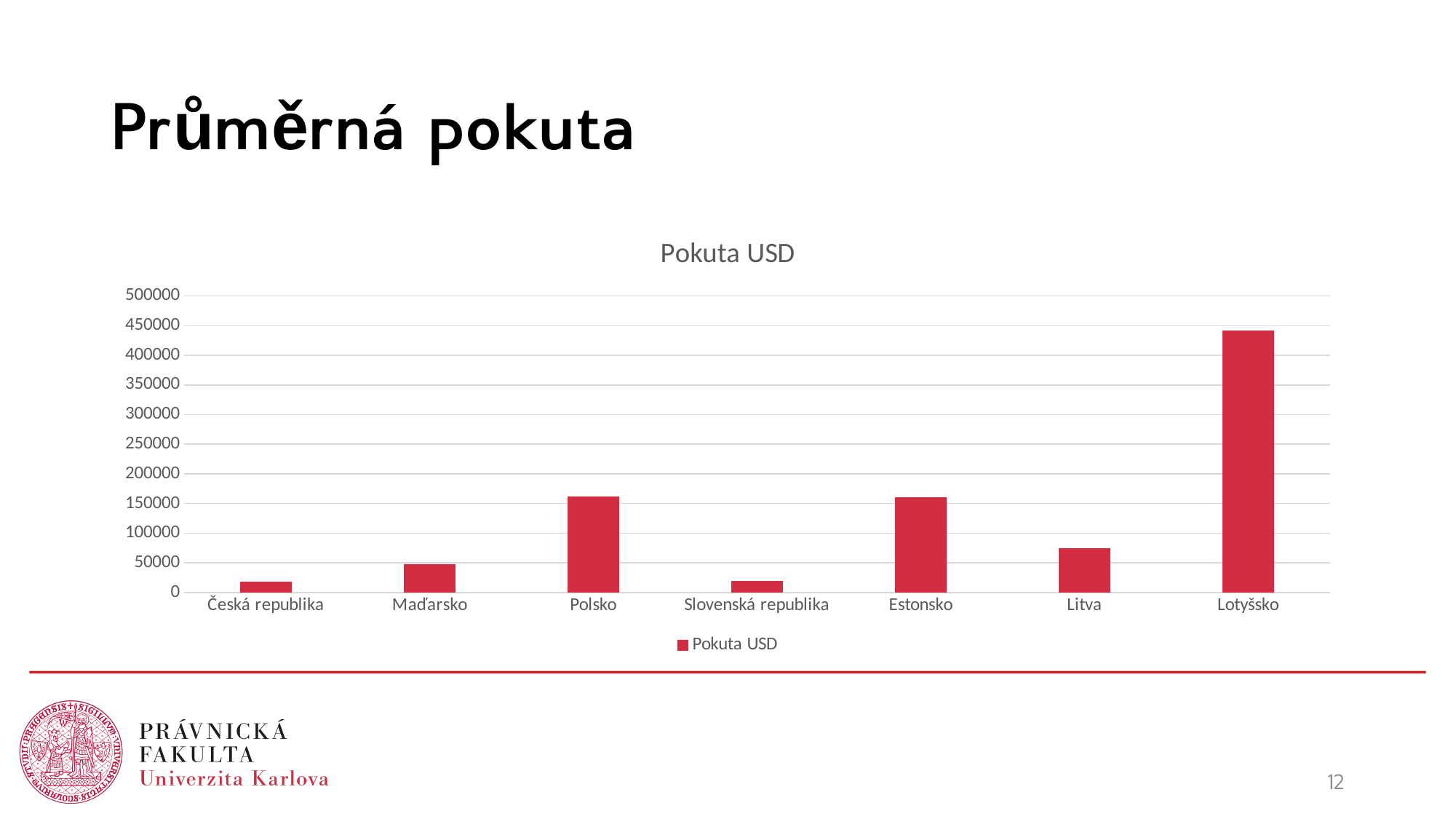

# Průměrná pokuta

### Chart:

| Category | Pokuta USD |
|---|---|
| Česká republika | 18256.0 |
| Maďarsko | 47916.0 |
| Polsko | 162148.0 |
| Slovenská republika | 19981.0 |
| Estonsko | 160821.0 |
| Litva | 74258.0 |
| Lotyšsko | 442346.0 |
12